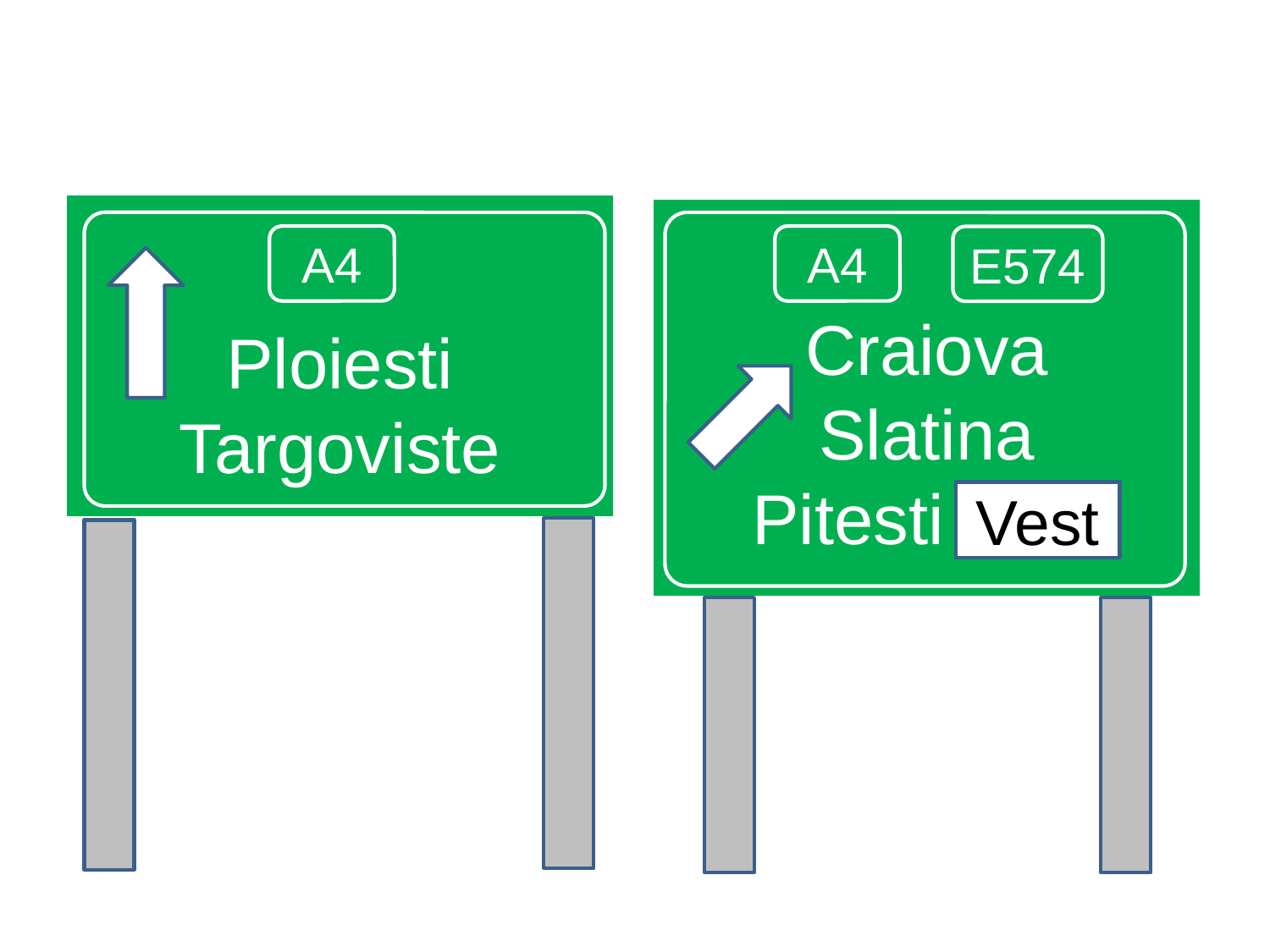

Ploiesti
Targoviste
Craiova
Slatina
Pitesti Vest

A4
A4
E574

Vest